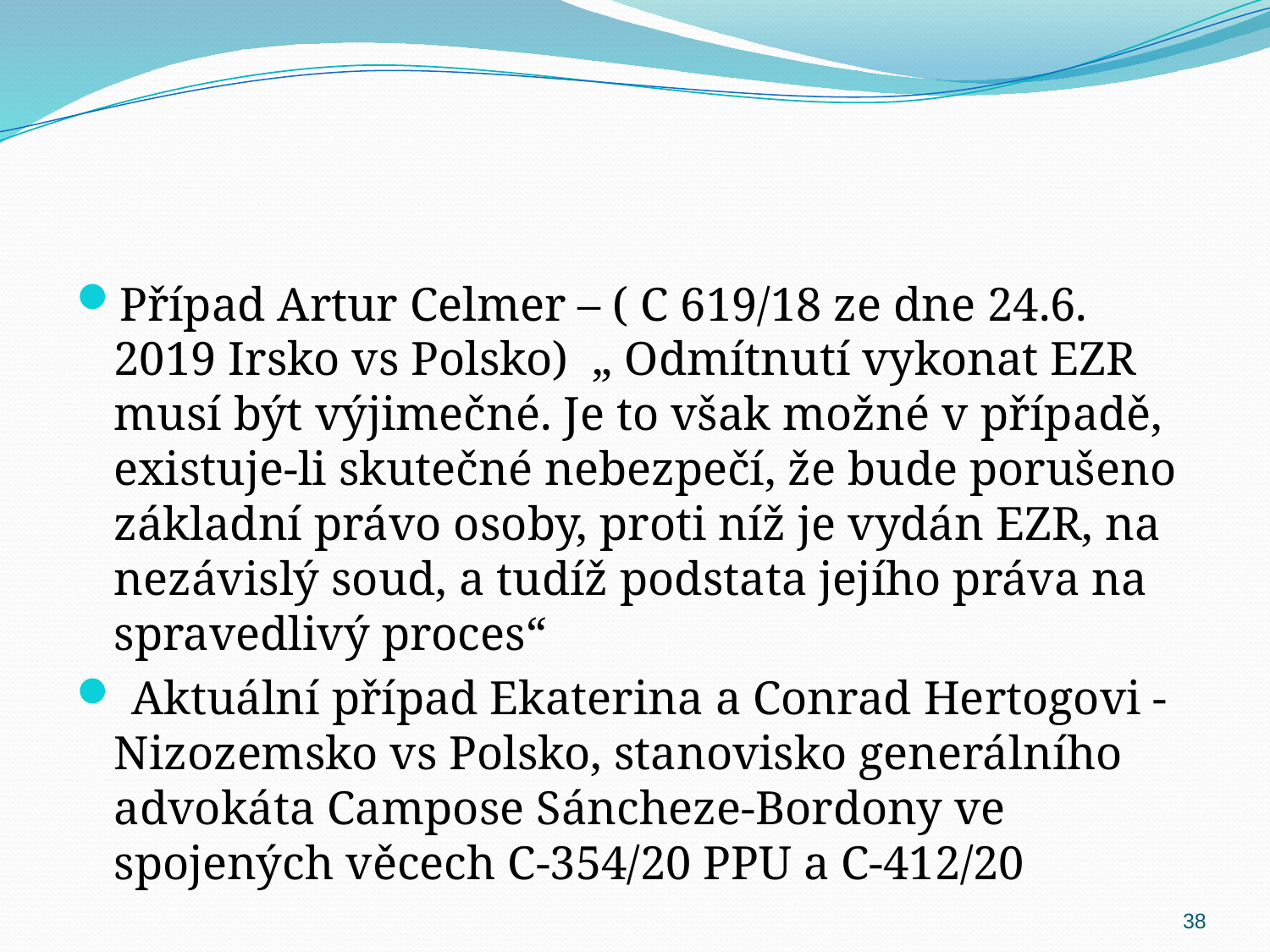

#
Případ Artur Celmer – ( C 619/18 ze dne 24.6. 2019 Irsko vs Polsko)  „ Odmítnutí vykonat EZR musí být výjimečné. Je to však možné v případě, existuje-li skutečné nebezpečí, že bude porušeno základní právo osoby, proti níž je vydán EZR, na nezávislý soud, a tudíž podstata jejího práva na spravedlivý proces“
 Aktuální případ Ekaterina a Conrad Hertogovi - Nizozemsko vs Polsko, stanovisko generálního advokáta Campose Sáncheze-Bordony ve spojených věcech C-354/20 PPU a C-412/20
38